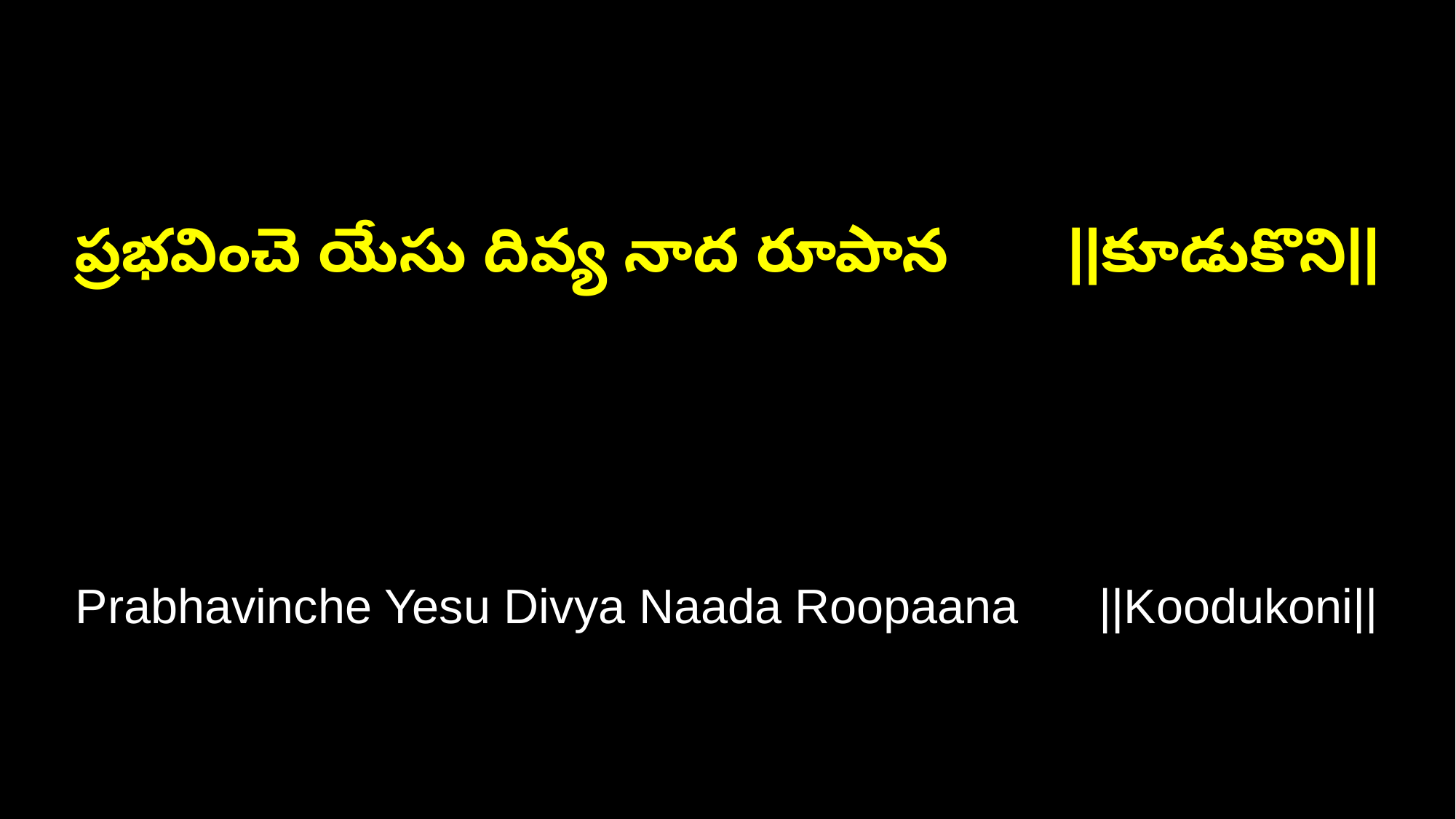

ప్రభవించె యేసు దివ్య నాద రూపాన       ||కూడుకొని||
Prabhavinche Yesu Divya Naada Roopaana      ||Koodukoni||